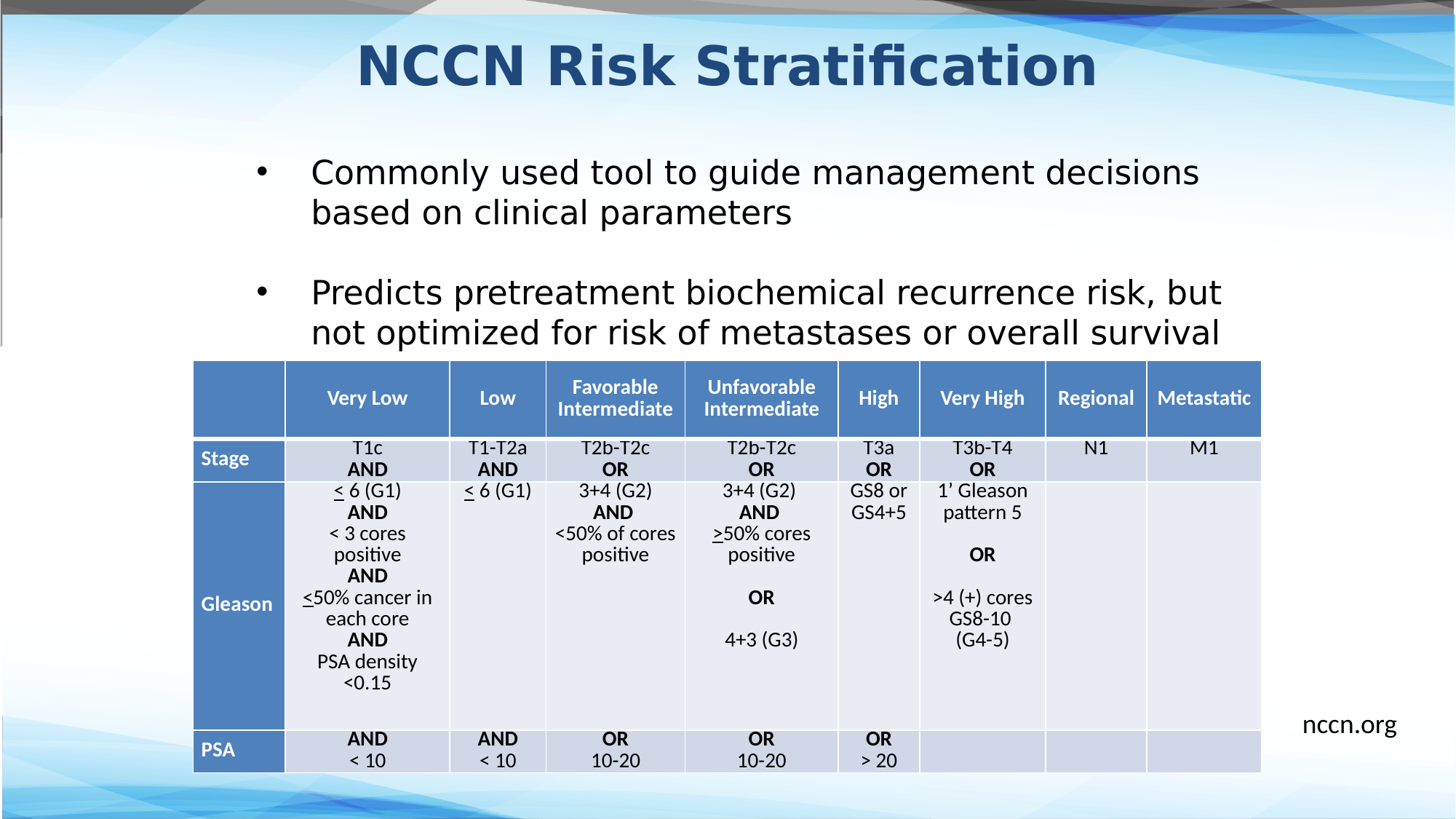

# NCCN Risk Stratification
Commonly used tool to guide management decisions based on clinical parameters

Predicts pretreatment biochemical recurrence risk, but not optimized for risk of metastases or overall survival
|  | Very Low | Low | Favorable Intermediate | Unfavorable Intermediate | High | Very High | Regional | Metastatic |
| --- | --- | --- | --- | --- | --- | --- | --- | --- |
| Stage | T1c AND | T1-T2a AND | T2b-T2c OR | T2b-T2c OR | T3a OR | T3b-T4 OR | N1 | M1 |
| Gleason | < 6 (G1) AND < 3 cores positive AND <50% cancer in each core AND PSA density <0.15 | < 6 (G1) | 3+4 (G2) AND <50% of cores positive | 3+4 (G2) AND >50% cores positive OR 4+3 (G3) | GS8 or GS4+5 | 1’ Gleason pattern 5 OR >4 (+) cores GS8-10 (G4-5) |  |  |
| PSA | AND < 10 | AND < 10 | OR 10-20 | OR 10-20 | OR > 20 |  |  |  |
nccn.org